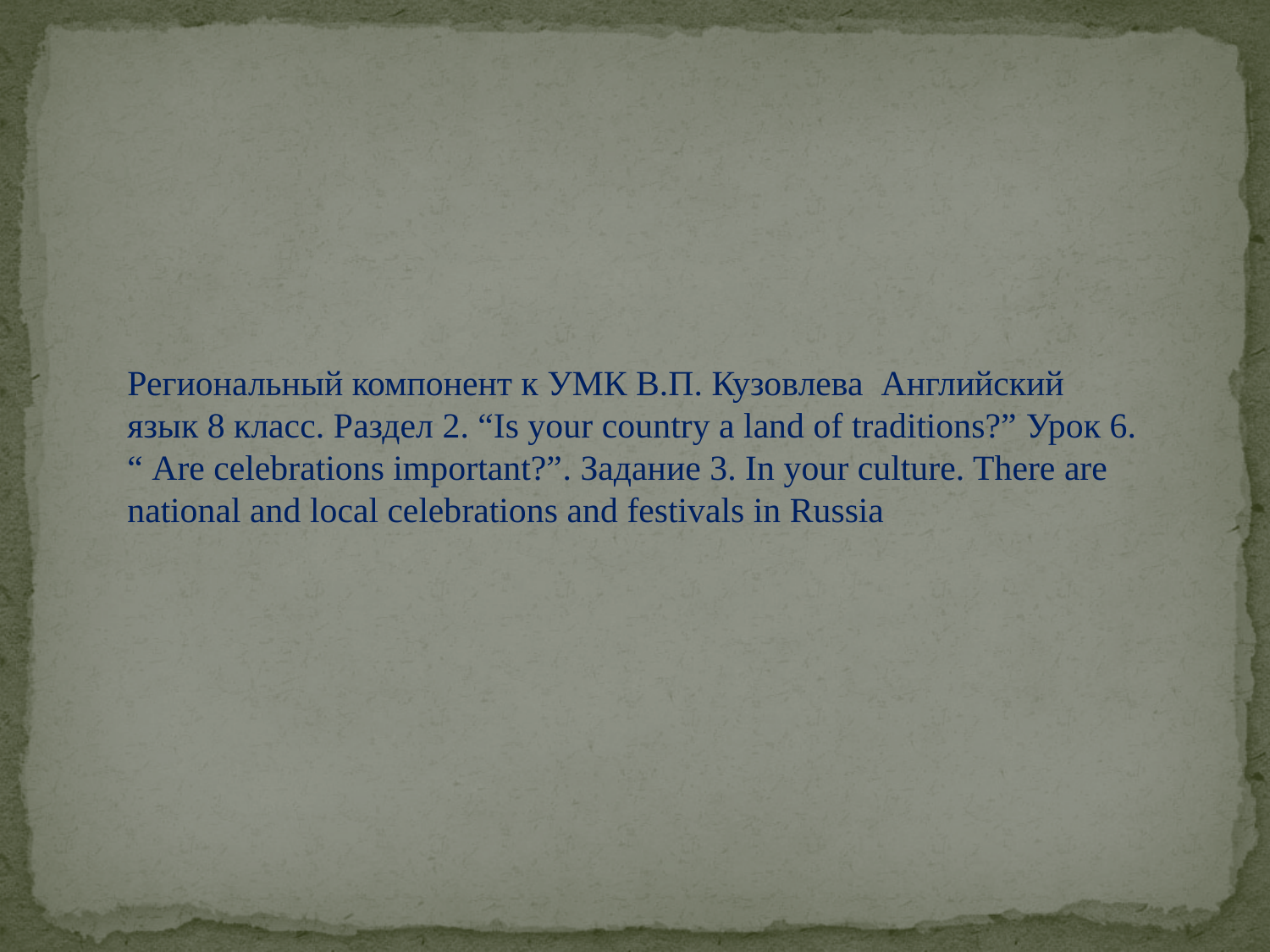

Региональный компонент к УМК В.П. Кузовлева  Английский язык 8 класс. Раздел 2. “Is your country a land of traditions?” Урок 6. “ Are celebrations important?”. Задание 3. In your culture. There are national and local celebrations and festivals in Russia